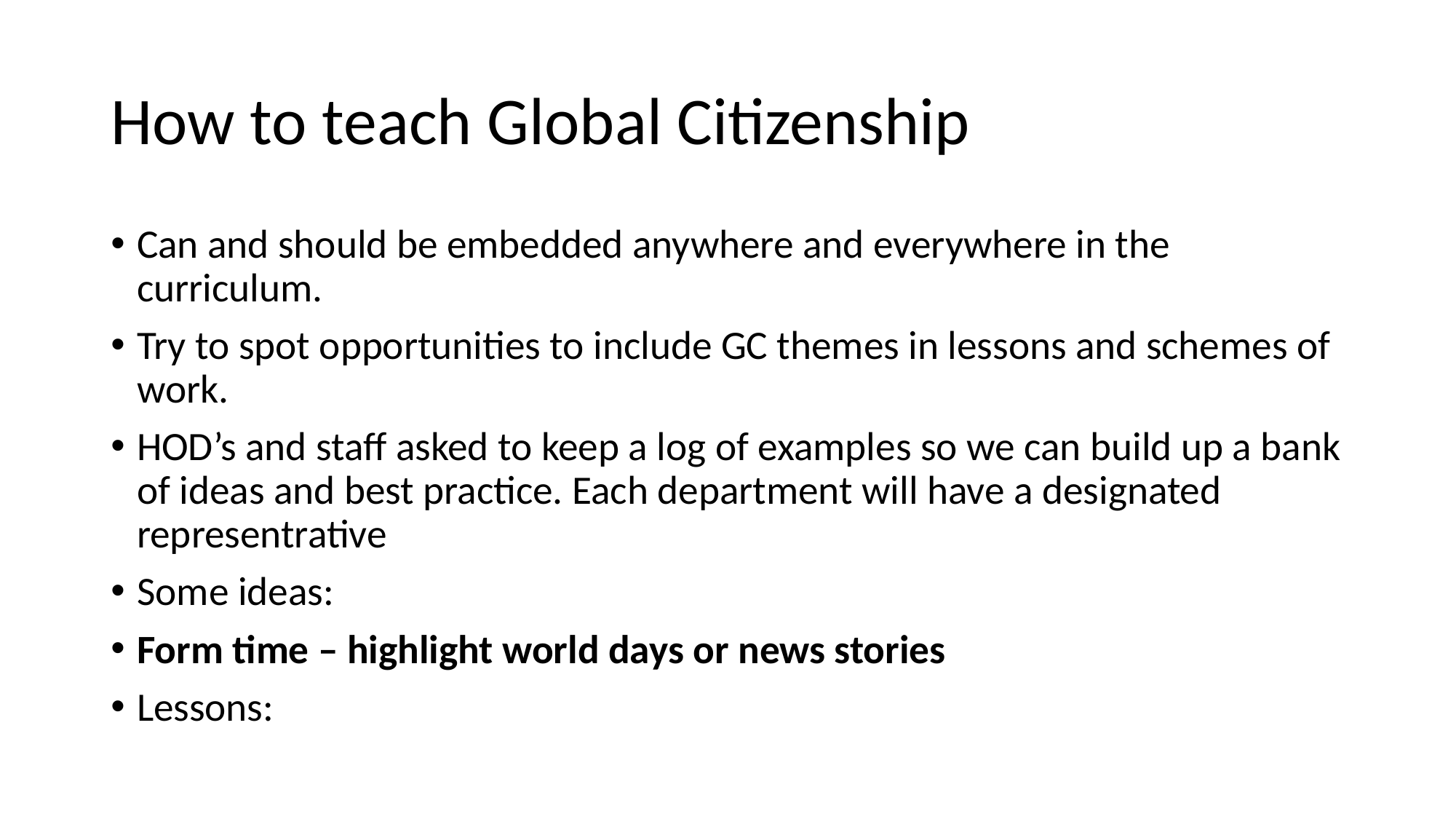

# How to teach Global Citizenship
Can and should be embedded anywhere and everywhere in the curriculum.
Try to spot opportunities to include GC themes in lessons and schemes of work.
HOD’s and staff asked to keep a log of examples so we can build up a bank of ideas and best practice. Each department will have a designated representrative
Some ideas:
Form time – highlight world days or news stories
Lessons: